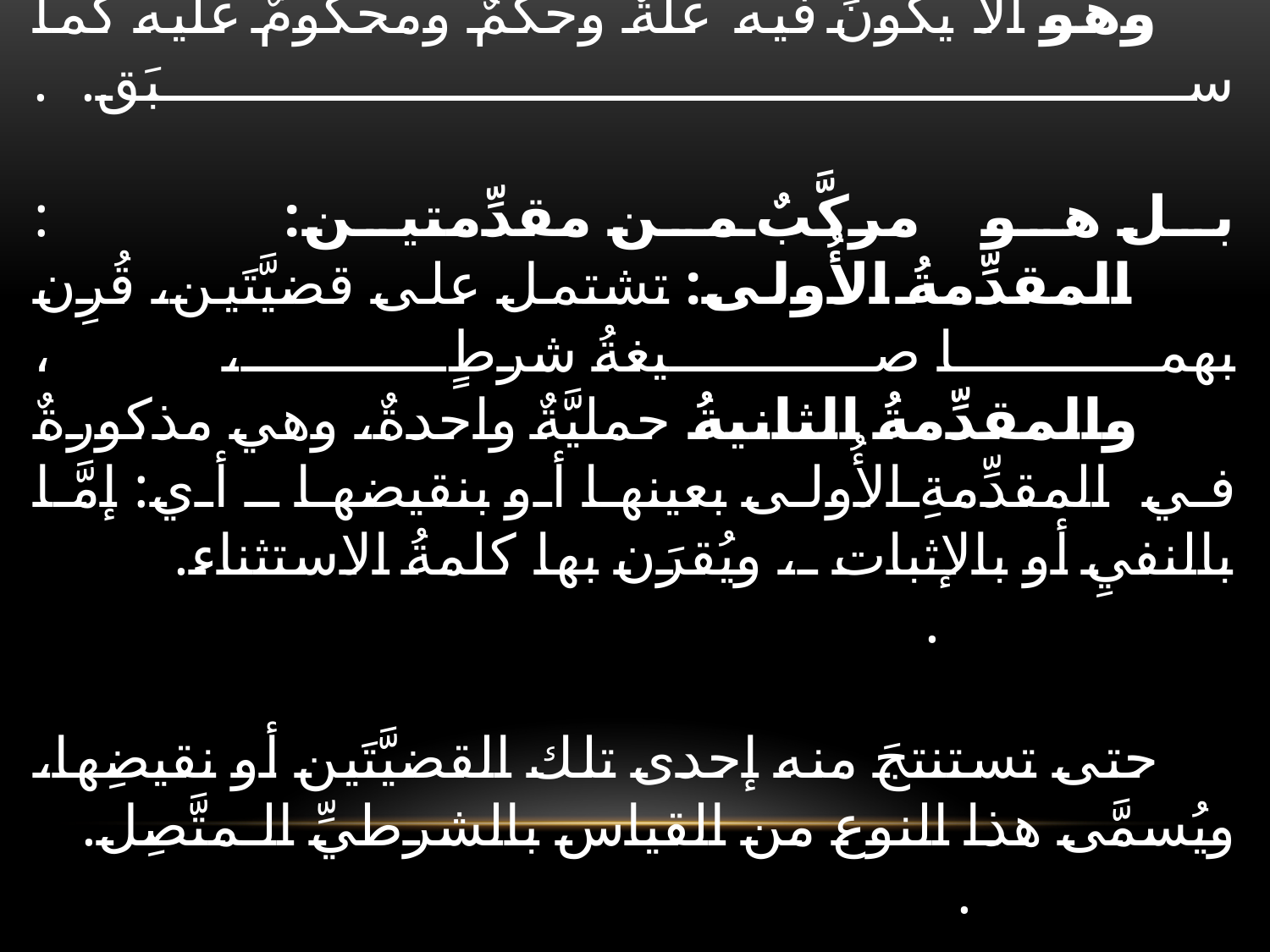

# القسمُ الثاني من القياس:                   : القياسُ الشرطيُّ المتَّصل:             : وهو ألَّا يكونَ فيه علَّةٌ وحكمٌ ومحكومٌ عليه كما سبَق.  . بل هو مركَّبٌ من مقدِّمتين:               : المقدِّمةُ الأُولى: تشتمل على قضيَّتَين، قُرِن بهما صيغةُ شرطٍ،           ، والمقدِّمةُ الثانيةُ حمليَّةٌ واحدةٌ، وهي مذكورةٌ في المقدِّمةِ الأُولى بعينها أو بنقيضها ـ أي: إمَّا بالنفيِ أو بالإثبات ـ، ويُقرَن بها كلمةُ الاستثناء.                             . حتى تستنتجَ منه إحدى تلك القضيَّتَين أو نقيضِها، ويُسمَّى هذا النوع من القياس بالشرطيِّ الـمتَّصِل.                     .